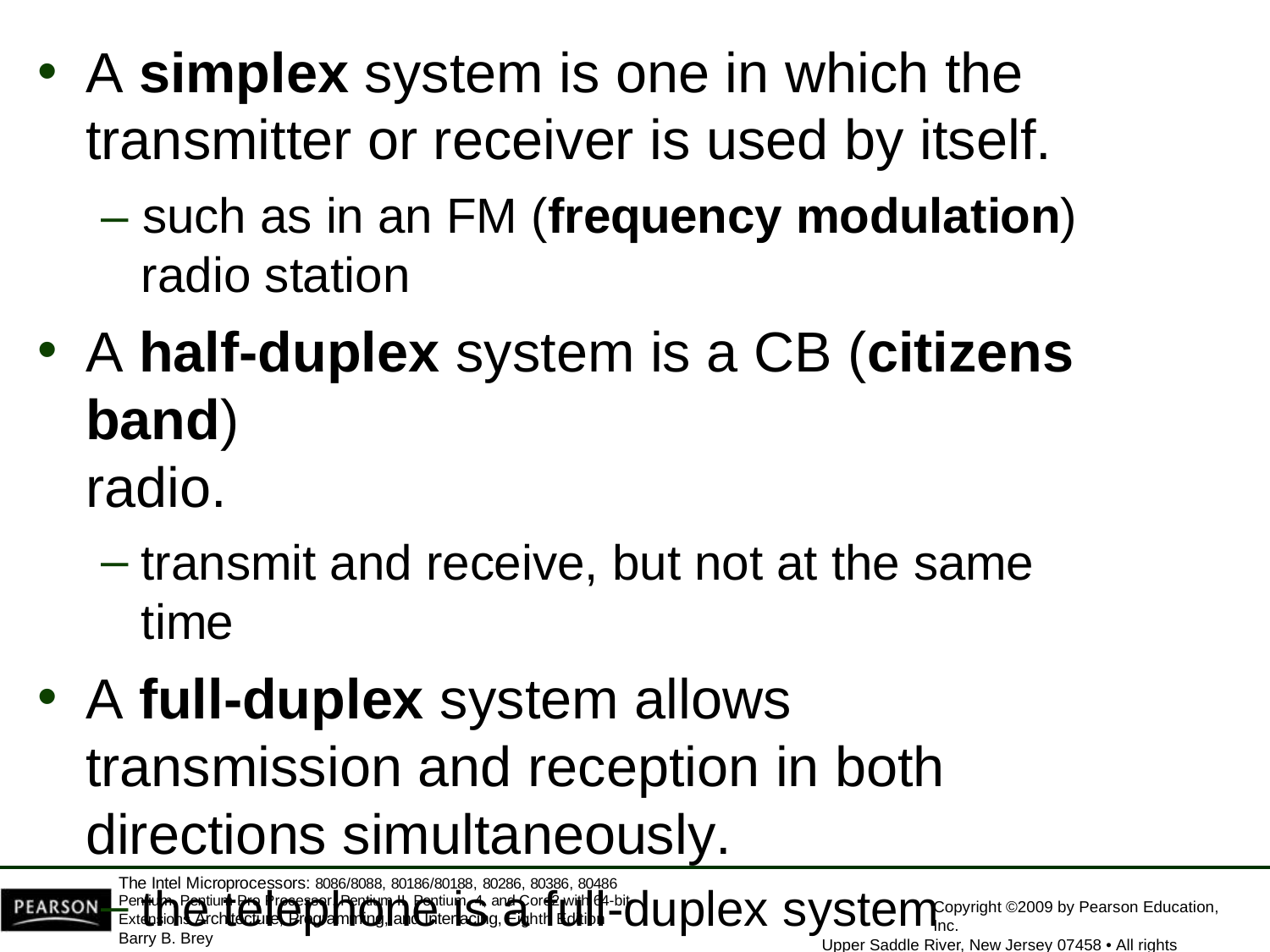

A simplex system is one in which the
transmitter or receiver is used by itself.
– such as in an FM (frequency modulation) radio station

A half-duplex system is a CB (citizens band)
radio.

transmit and receive, but not at the same time

A full-duplex system allows transmission and reception in both directions simultaneously.

the telephone is a full-duplex system
The Intel Microprocessors: 8086/8088, 80186/80188, 80286, 80386, 80486 Pentium, Pentium Pro Processor, Pentium II, Pentium, 4, and Core2 with 64-bit Extensions Architecture, Programming, and Interfacing, Eighth Edition
Barry B. Brey

Copyright ©2009 by Pearson Education, Inc.
Upper Saddle River, New Jersey 07458 • All rights reserved.